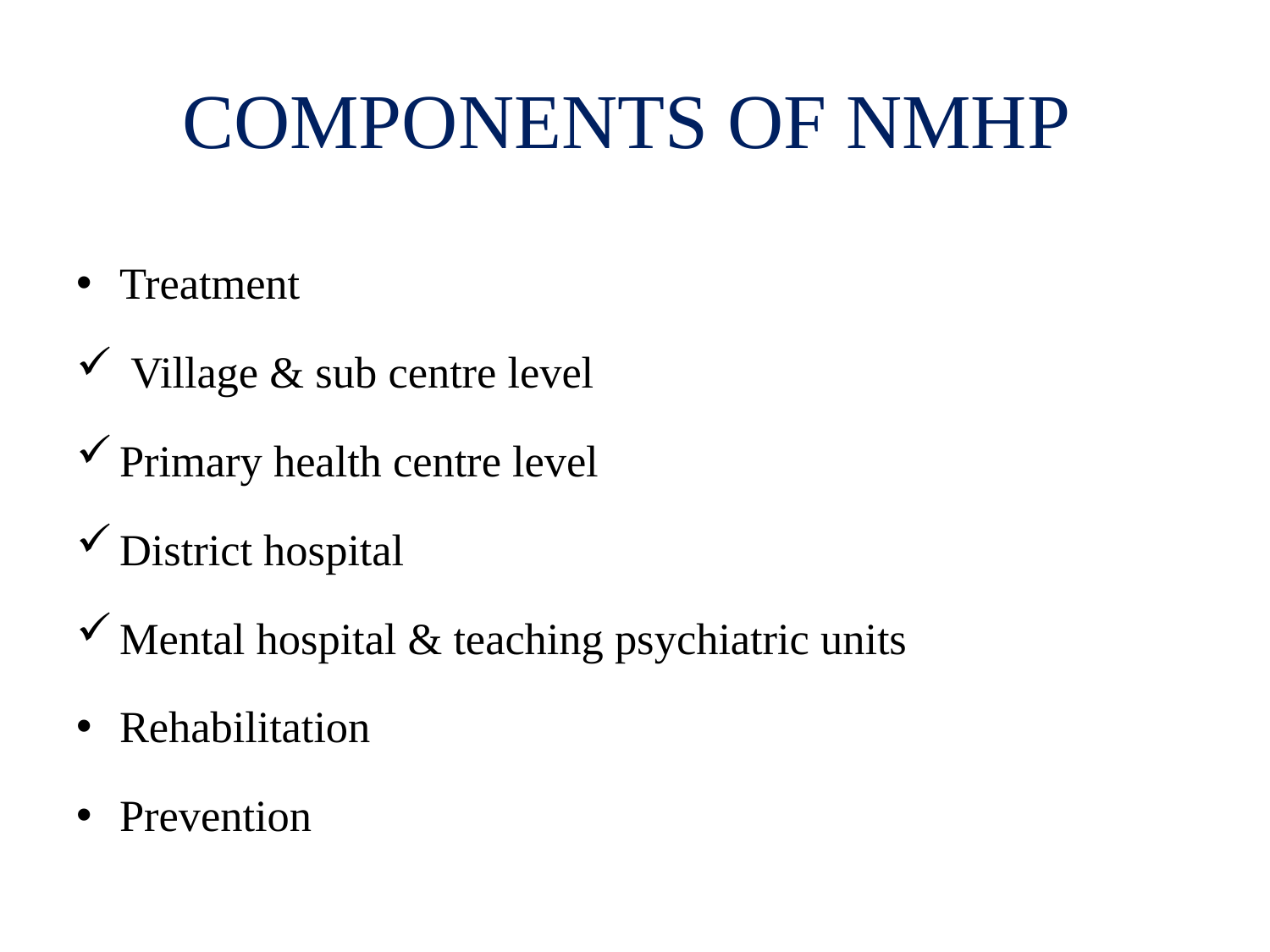

# COMPONENTS OF NMHP
Treatment
 Village & sub centre level
Primary health centre level
District hospital
Mental hospital & teaching psychiatric units
Rehabilitation
Prevention